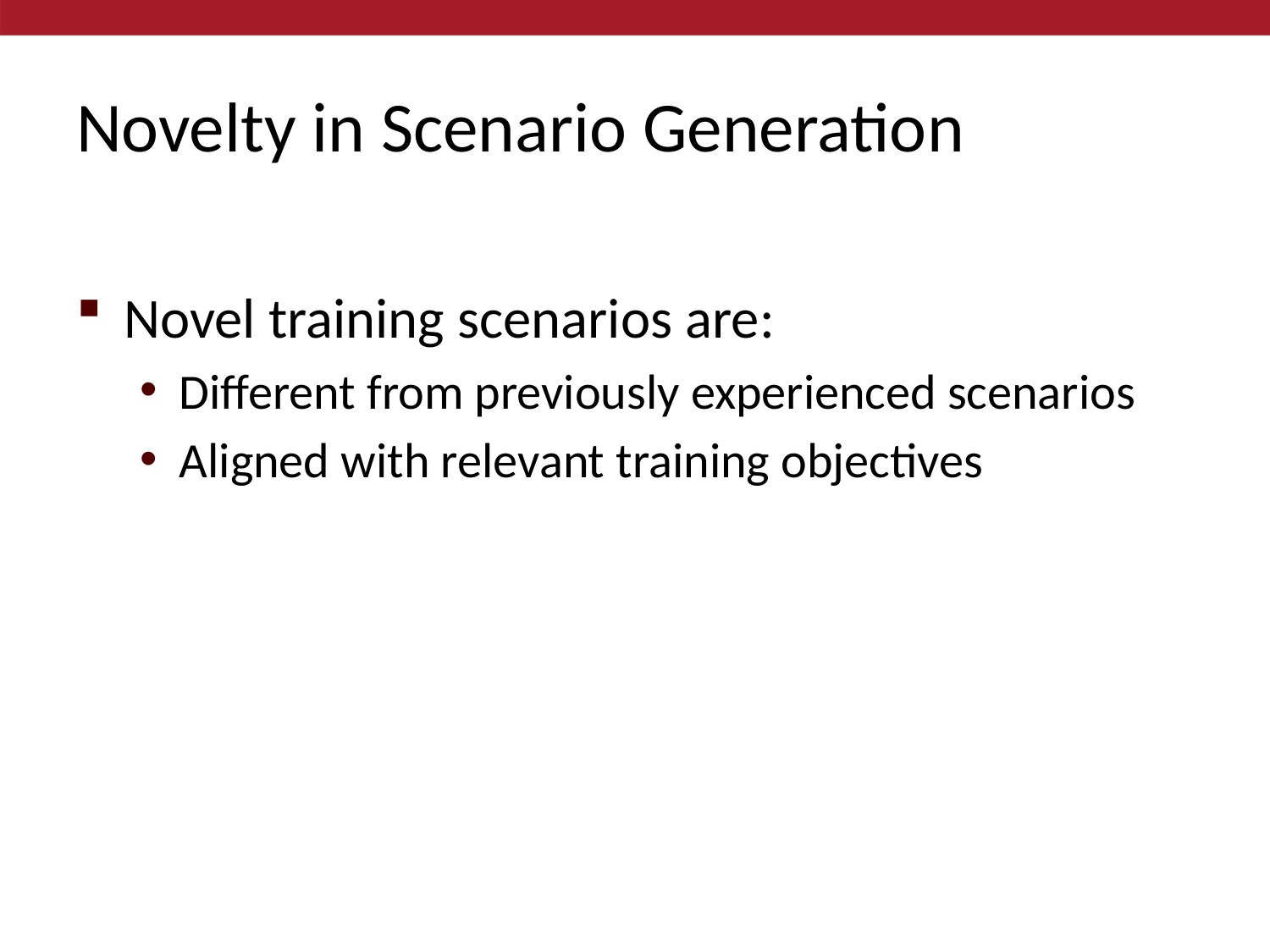

# Novelty in Scenario Generation
Novel training scenarios are:
Different from previously experienced scenarios
Aligned with relevant training objectives